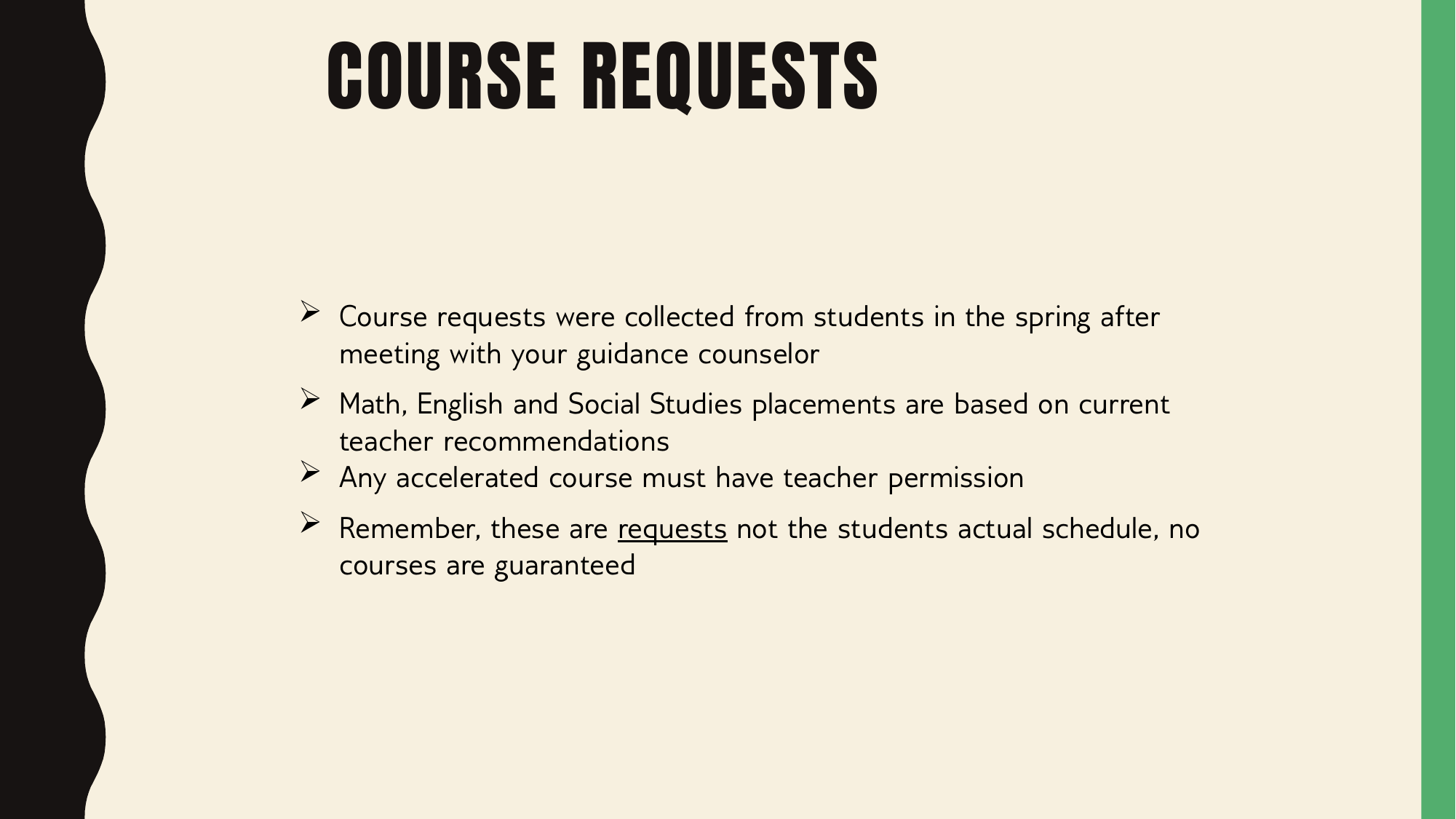

# Course Requests
Course requests were collected from students in the spring after meeting with your guidance counselor

Math, English and Social Studies placements are based on current teacher recommendations
Any accelerated course must have teacher permission

Remember, these are requests not the students actual schedule, no courses are guaranteed